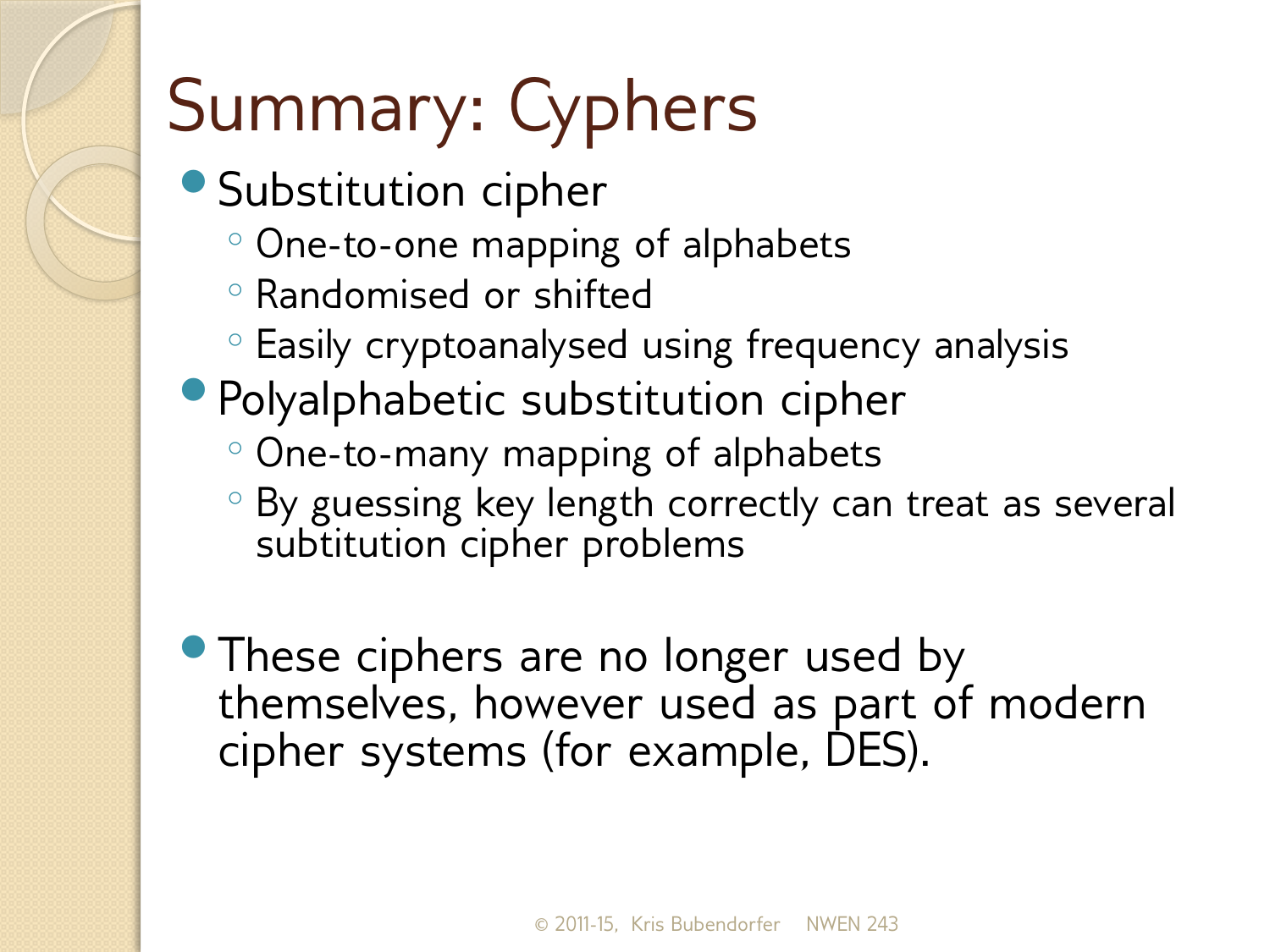

# Summary: Cyphers
Substitution cipher
One-to-one mapping of alphabets
Randomised or shifted
Easily cryptoanalysed using frequency analysis
Polyalphabetic substitution cipher
One-to-many mapping of alphabets
By guessing key length correctly can treat as several subtitution cipher problems

These ciphers are no longer used by themselves, however used as part of modern cipher systems (for example, DES).

© 2011-15,  Kris Bubendorfer
NWEN 243